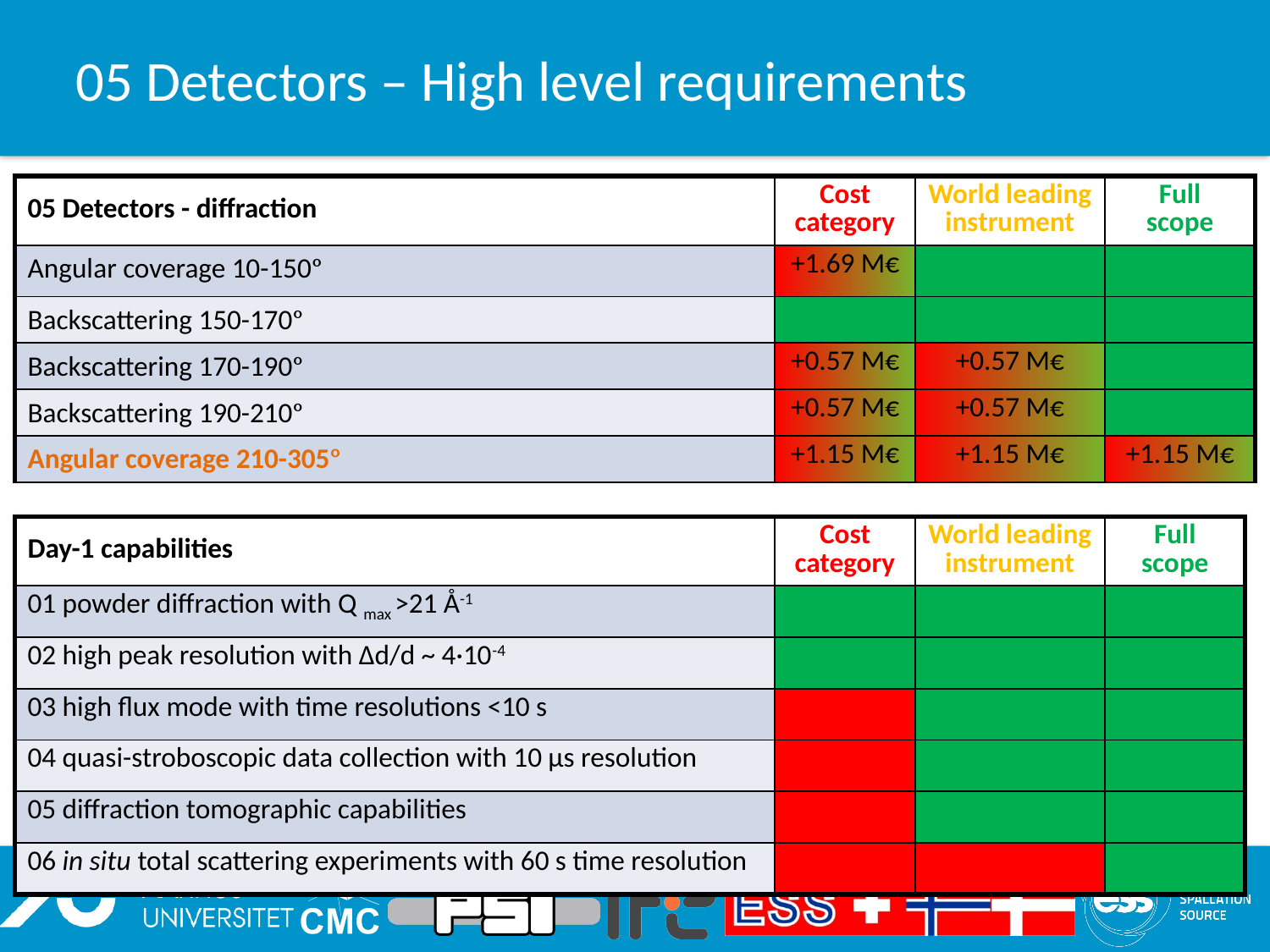

# 05 Detectors – High level requirements
| 05 Detectors - diffraction | Cost category | World leading instrument | Full scope |
| --- | --- | --- | --- |
| Angular coverage 10-150° | +1.69 M€ |  |  |
| Backscattering 150-170° |  |  |  |
| Backscattering 170-190° | +0.57 M€ | +0.57 M€ |  |
| Backscattering 190-210° | +0.57 M€ | +0.57 M€ |  |
| Angular coverage 210-305° | +1.15 M€ | +1.15 M€ | +1.15 M€ |
| Day-1 capabilities | Cost category | World leading instrument | Full scope |
| --- | --- | --- | --- |
| 01 powder diffraction with Q max >21 Å-1 |  |  |  |
| 02 high peak resolution with Δd/d ~ 4·10-4 |  |  |  |
| 03 high flux mode with time resolutions <10 s |  |  |  |
| 04 quasi-stroboscopic data collection with 10 µs resolution |  |  |  |
| 05 diffraction tomographic capabilities |  |  |  |
| 06 in situ total scattering experiments with 60 s time resolution |  |  |  |